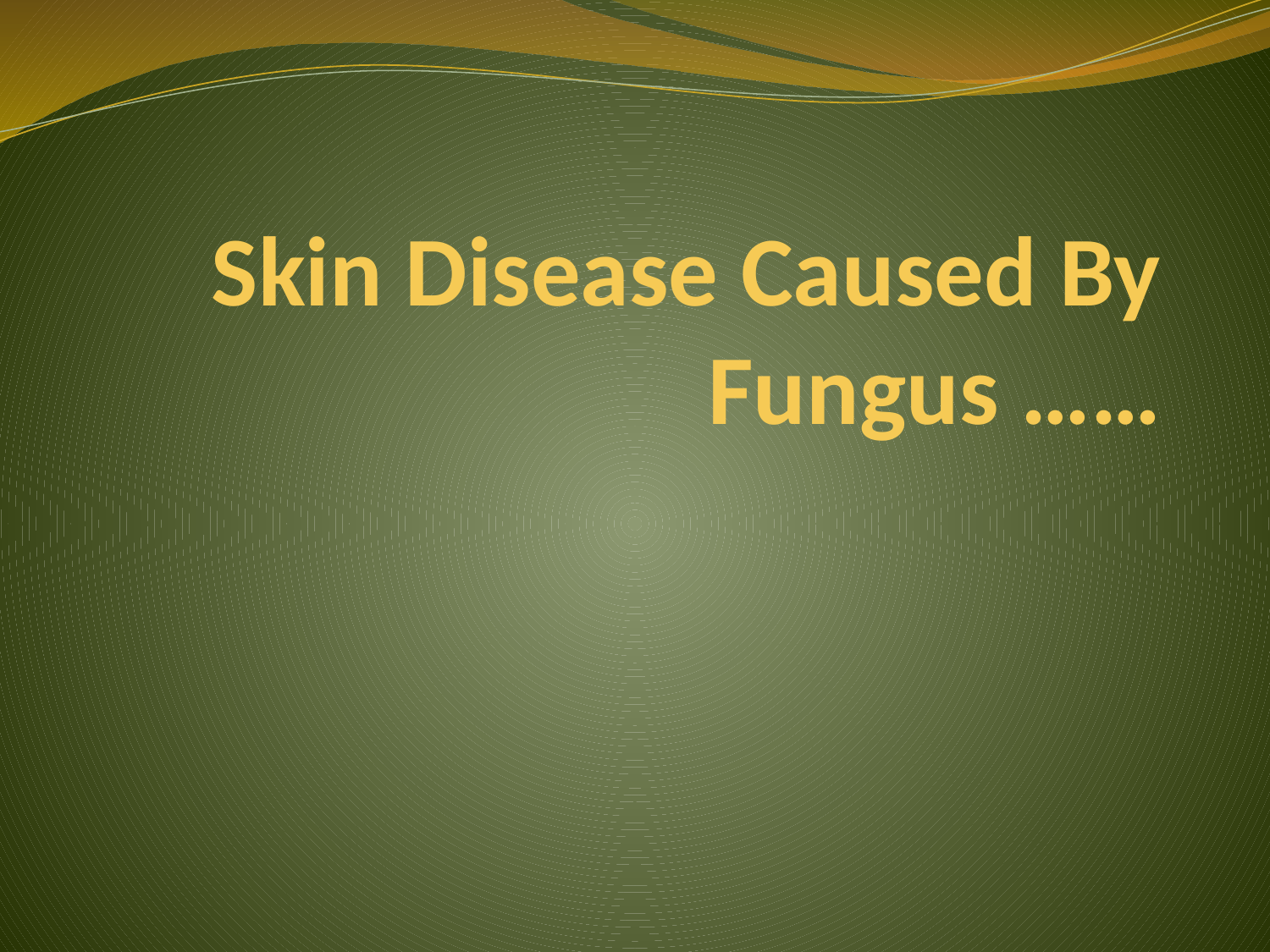

# Skin Disease Caused By Fungus ……